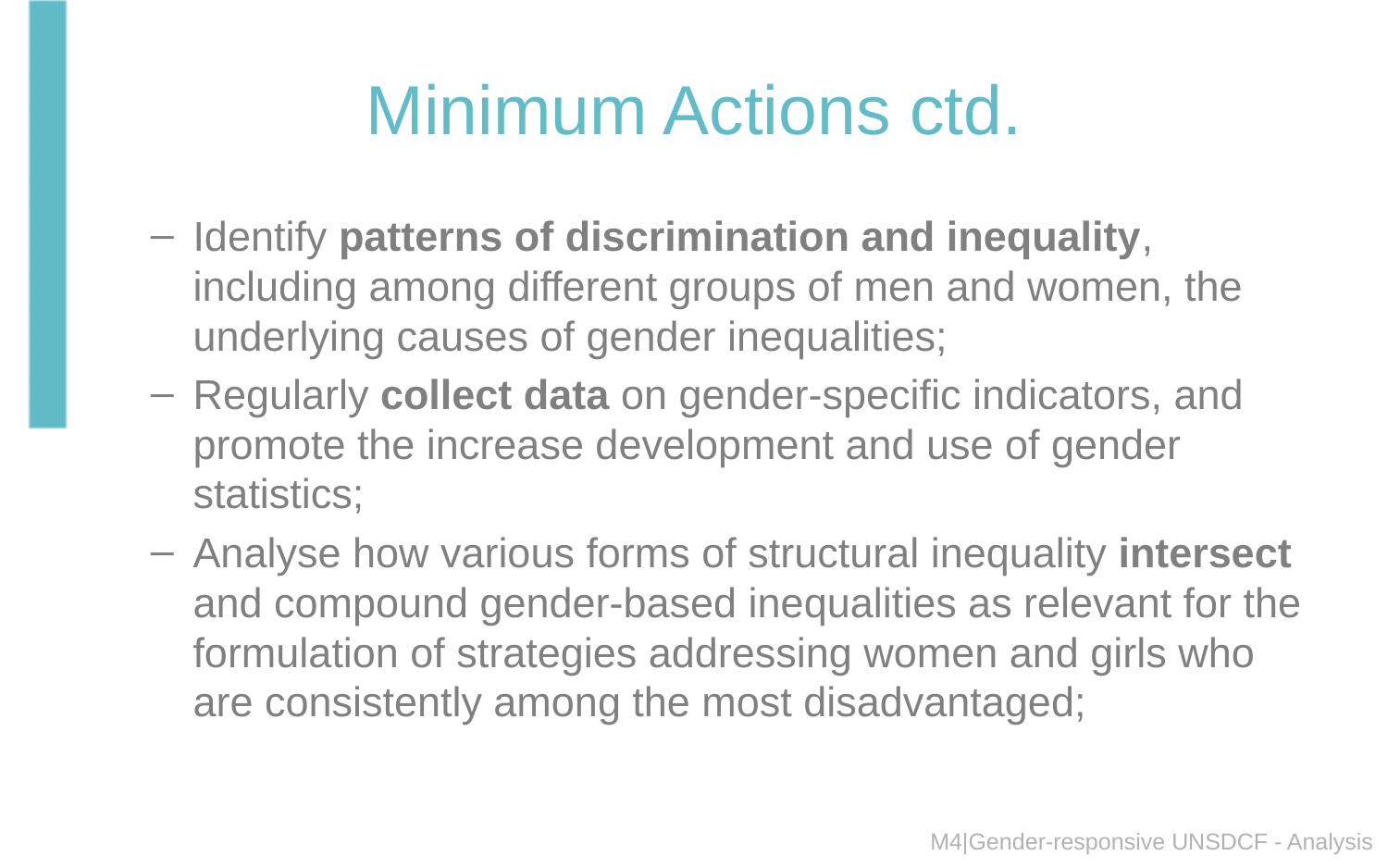

# Minimum Actions ctd.
Identify patterns of discrimination and inequality, including among different groups of men and women, the underlying causes of gender inequalities;
Regularly collect data on gender-specific indicators, and promote the increase development and use of gender statistics;
Analyse how various forms of structural inequality intersect and compound gender-based inequalities as relevant for the formulation of strategies addressing women and girls who are consistently among the most disadvantaged;

M4|Gender-responsive UNSDCF - Analysis